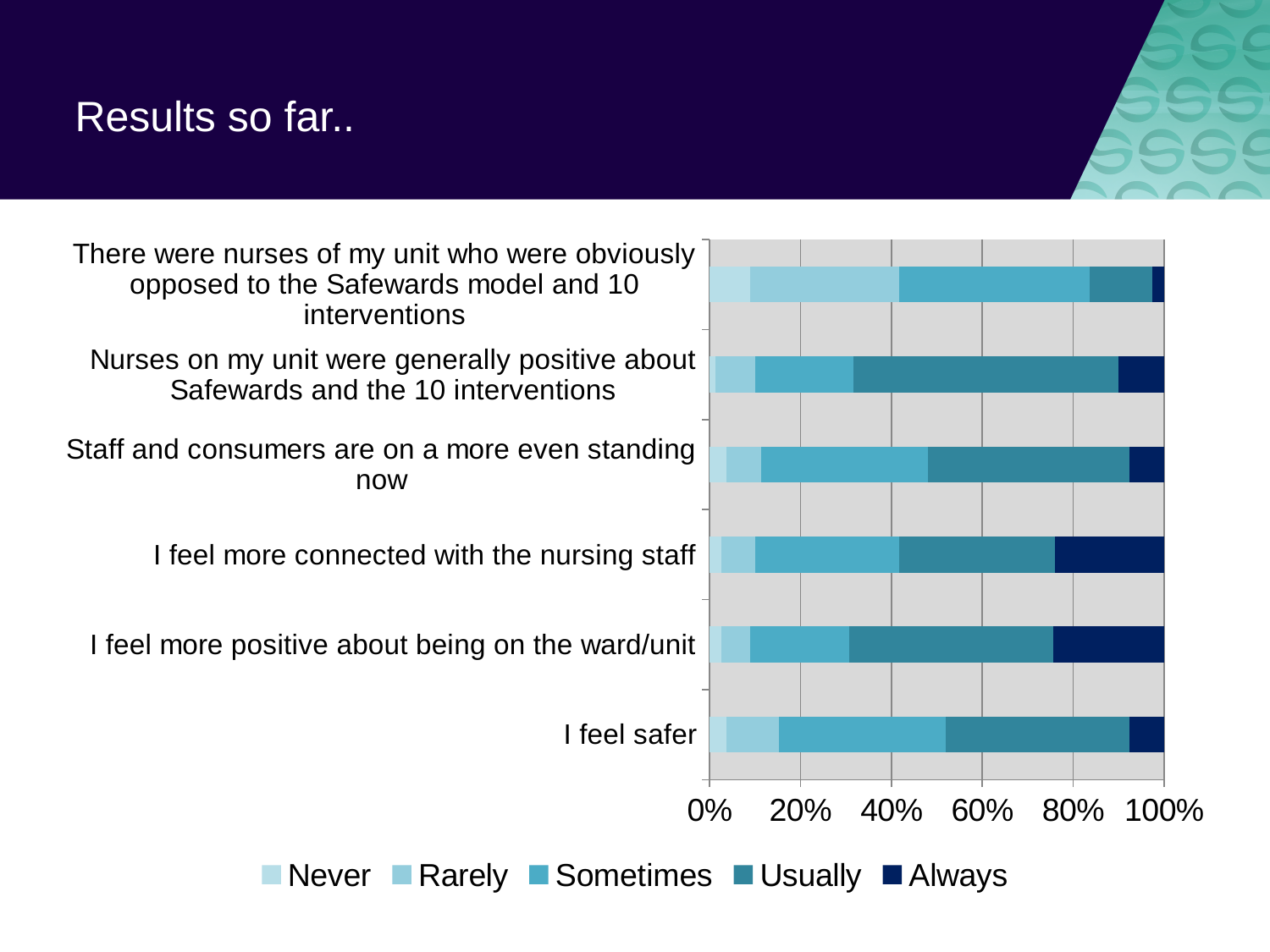

# Results so far..

### Chart

| Category | Never | Rarely | Sometimes | Usually | Always |
|---|---|---|---|---|---|
| I feel safer | 3.0 | 9.0 | 29.0 | 32.0 | 6.0 |
| I feel more positive about being on the ward/unit | 2.0 | 5.0 | 17.0 | 35.0 | 19.0 |
| I feel more connected with the nursing staff | 2.0 | 6.0 | 25.0 | 27.0 | 19.0 |
| Staff and consumers are on a more even standing now | 3.0 | 6.0 | 29.0 | 35.0 | 6.0 |
| Nurses on my unit were generally positive about Safewards and the 10 interventions | 1.0 | 7.0 | 17.0 | 46.0 | 8.0 |
| There were nurses of my unit who were obviously opposed to the Safewards model and 10 interventions | 7.0 | 26.0 | 33.0 | 11.0 | 2.0 |